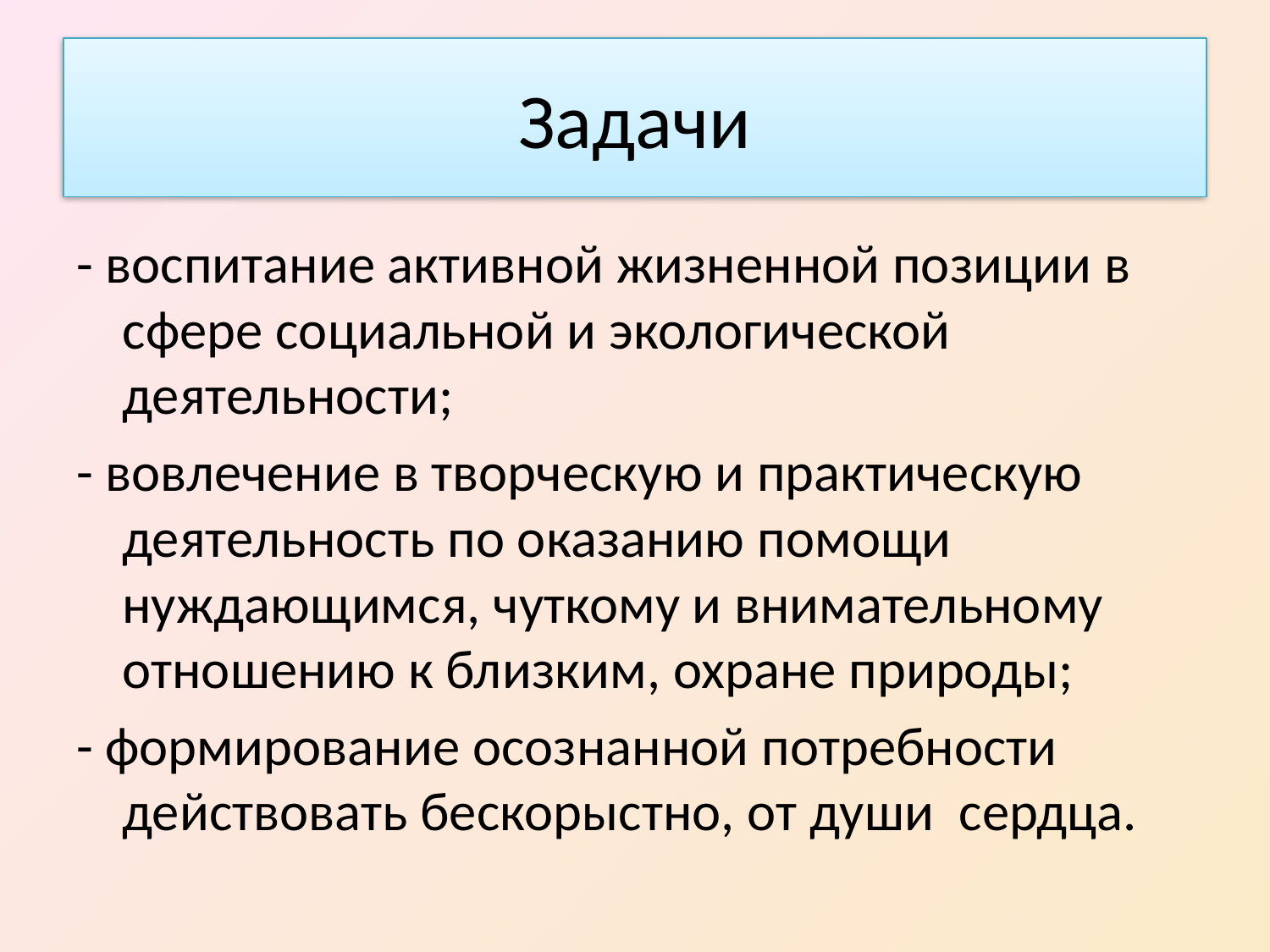

# Задачи
- воспитание активной жизненной позиции в сфере социальной и экологической деятельности;
- вовлечение в творческую и практическую деятельность по оказанию помощи нуждающимся, чуткому и внимательному отношению к близким, охране природы;
- формирование осознанной потребности действовать бескорыстно, от души  сердца.